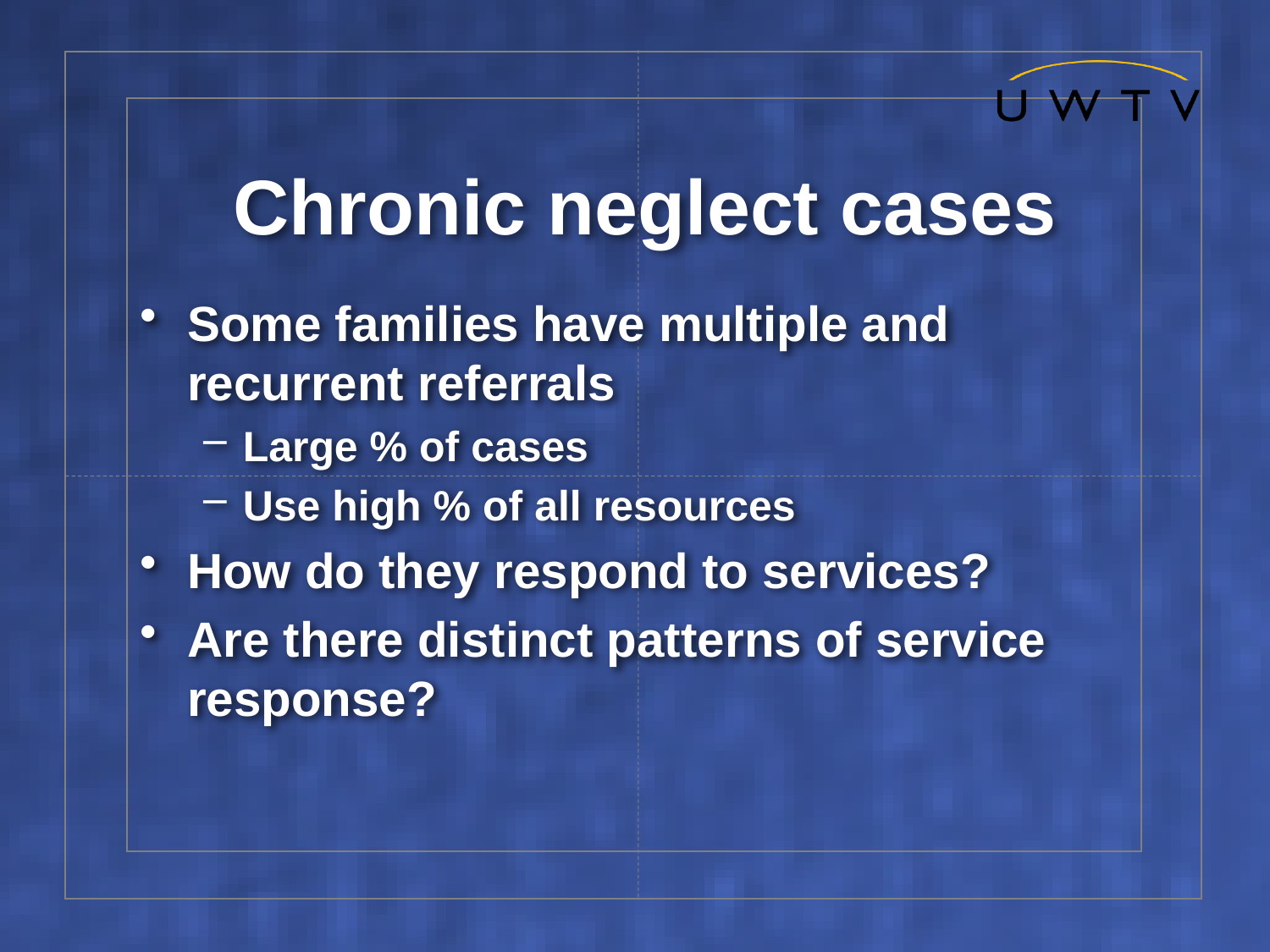

# Chronic neglect cases
Some families have multiple and recurrent referrals
Large % of cases
Use high % of all resources
How do they respond to services?
Are there distinct patterns of service response?